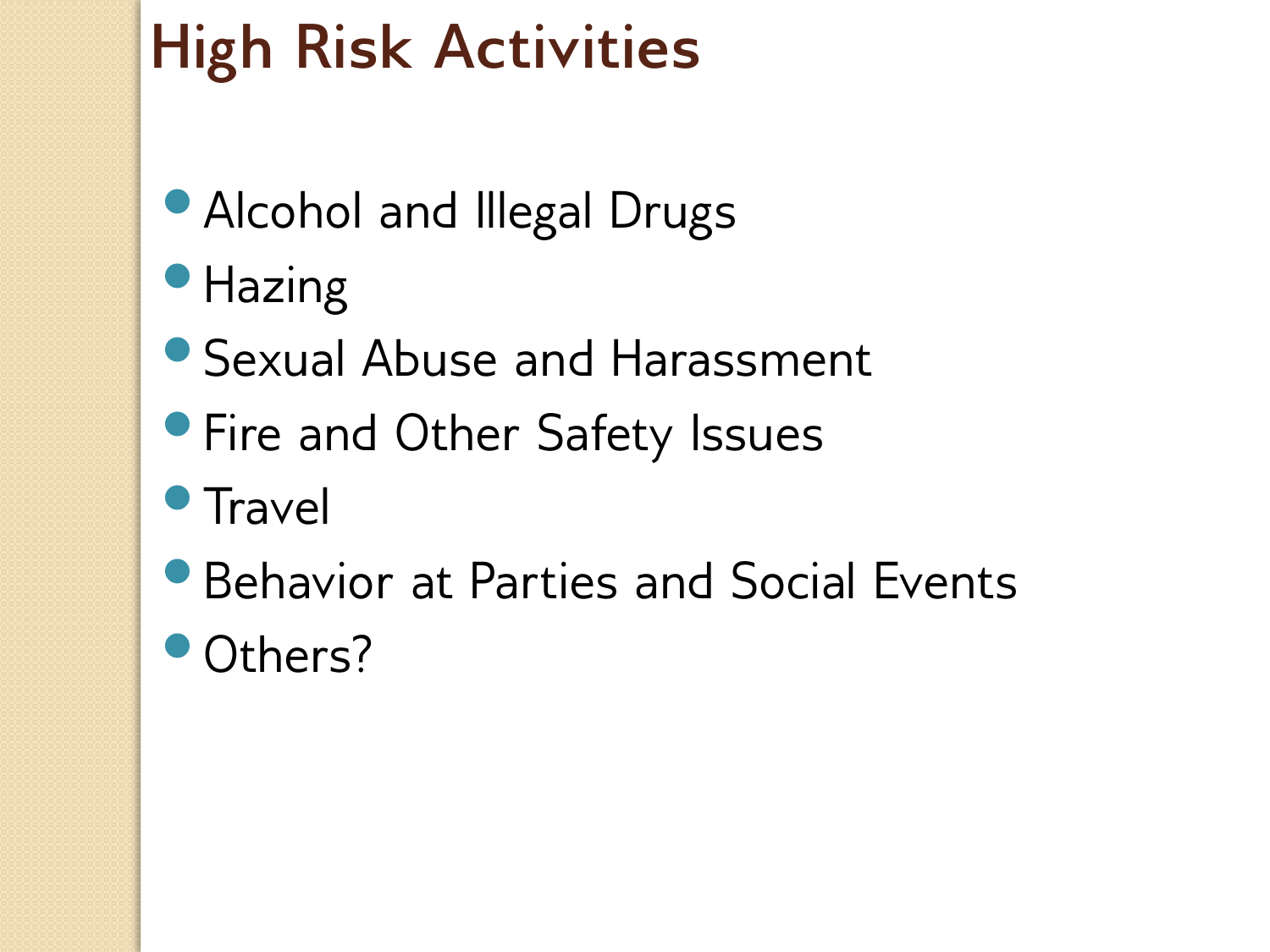

High Risk Activities
Alcohol and Illegal Drugs
Hazing
Sexual Abuse and Harassment
Fire and Other Safety Issues
Travel
Behavior at Parties and Social Events
Others?